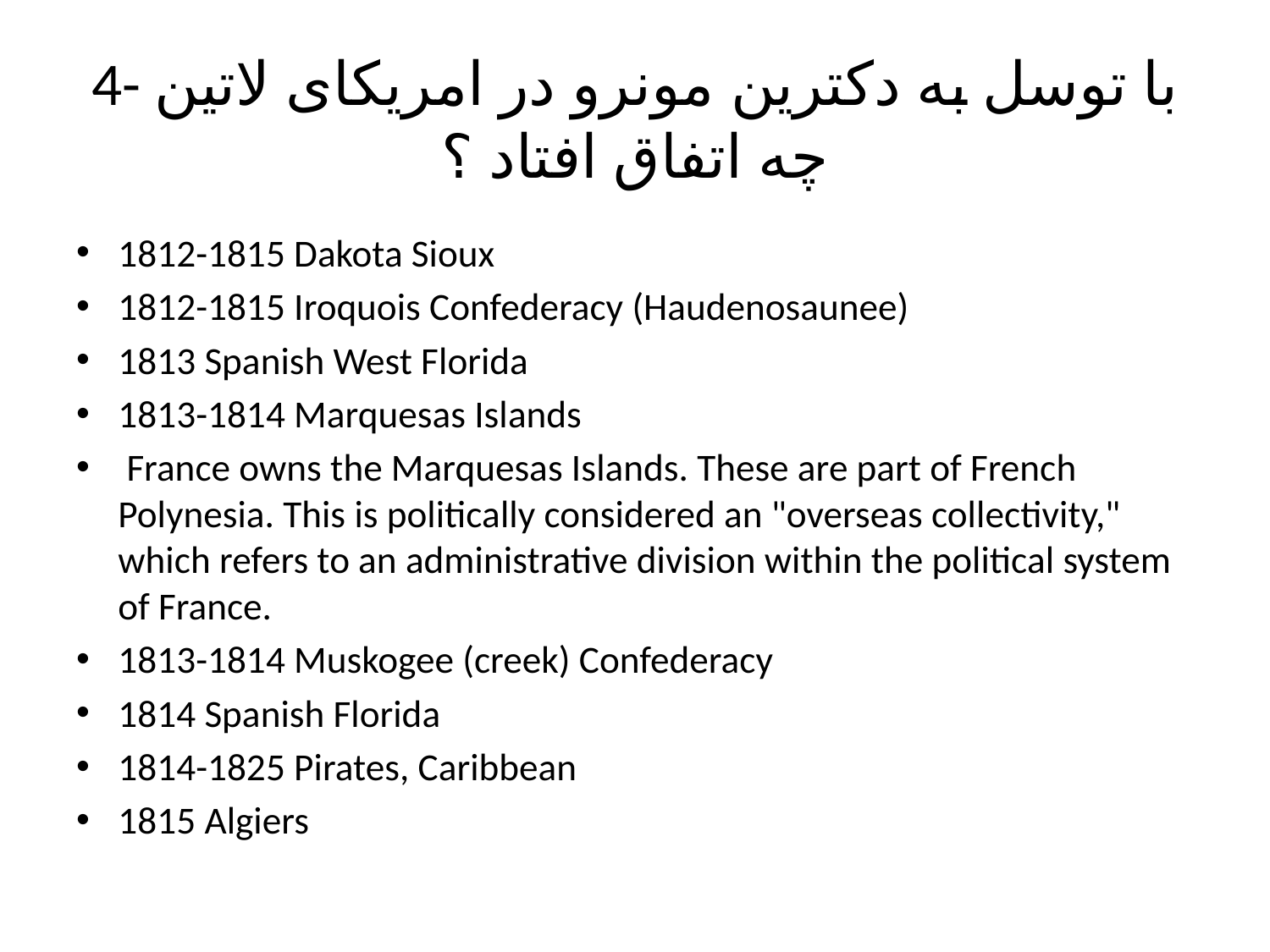

# 4- با توسل به دکترین مونرو در امریکای لاتین چه اتفاق افتاد ؟
1812-1815 Dakota Sioux
1812-1815 Iroquois Confederacy (Haudenosaunee)
1813 Spanish West Florida
1813-1814 Marquesas Islands
 France owns the Marquesas Islands. These are part of French Polynesia. This is politically considered an "overseas collectivity," which refers to an administrative division within the political system of France.
1813-1814 Muskogee (creek) Confederacy
1814 Spanish Florida
1814-1825 Pirates, Caribbean
1815 Algiers